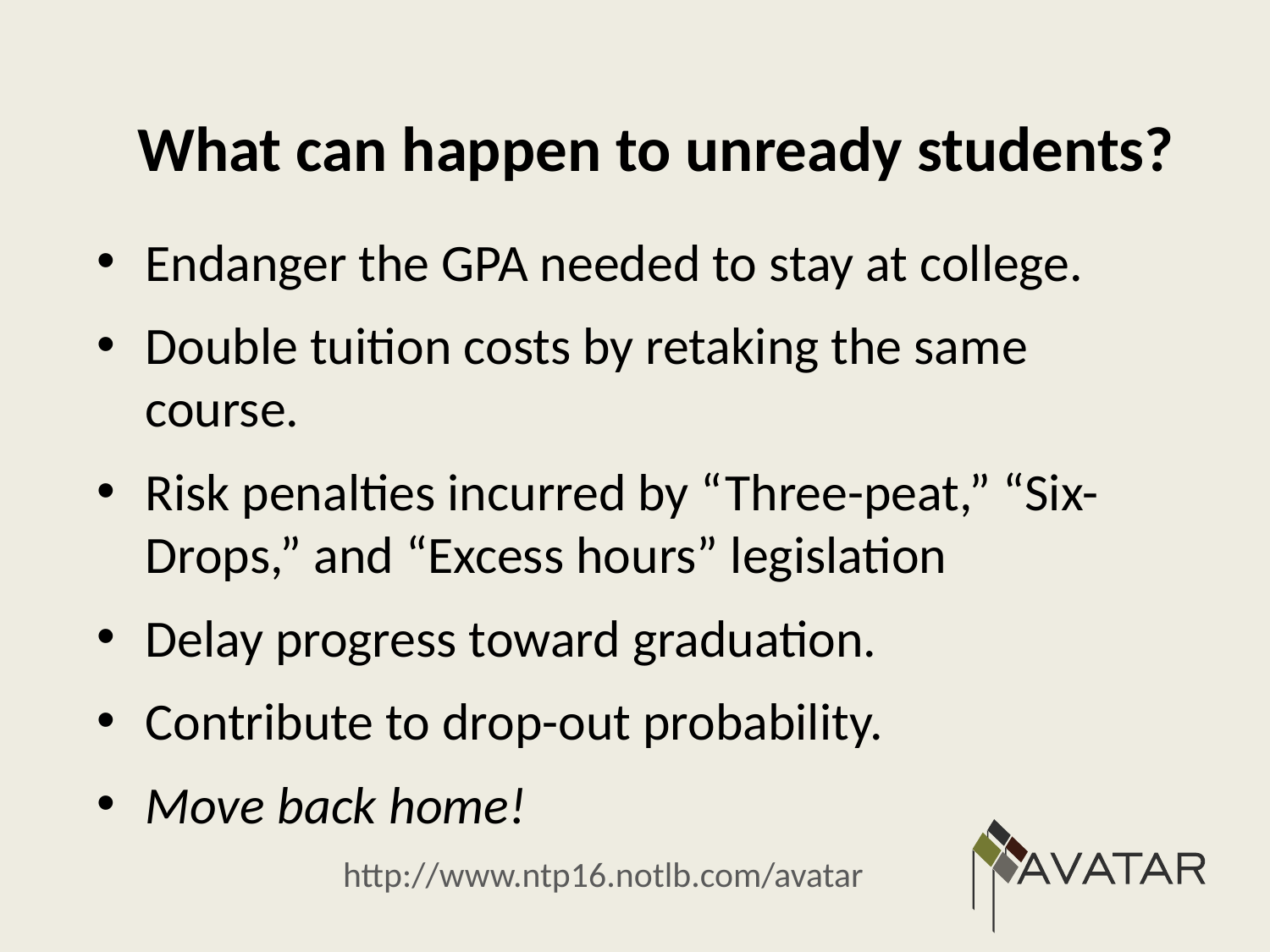

# What can happen to unready students?
Endanger the GPA needed to stay at college.
Double tuition costs by retaking the same course.
Risk penalties incurred by “Three-peat,” “Six-Drops,” and “Excess hours” legislation
Delay progress toward graduation.
Contribute to drop-out probability.
Move back home!